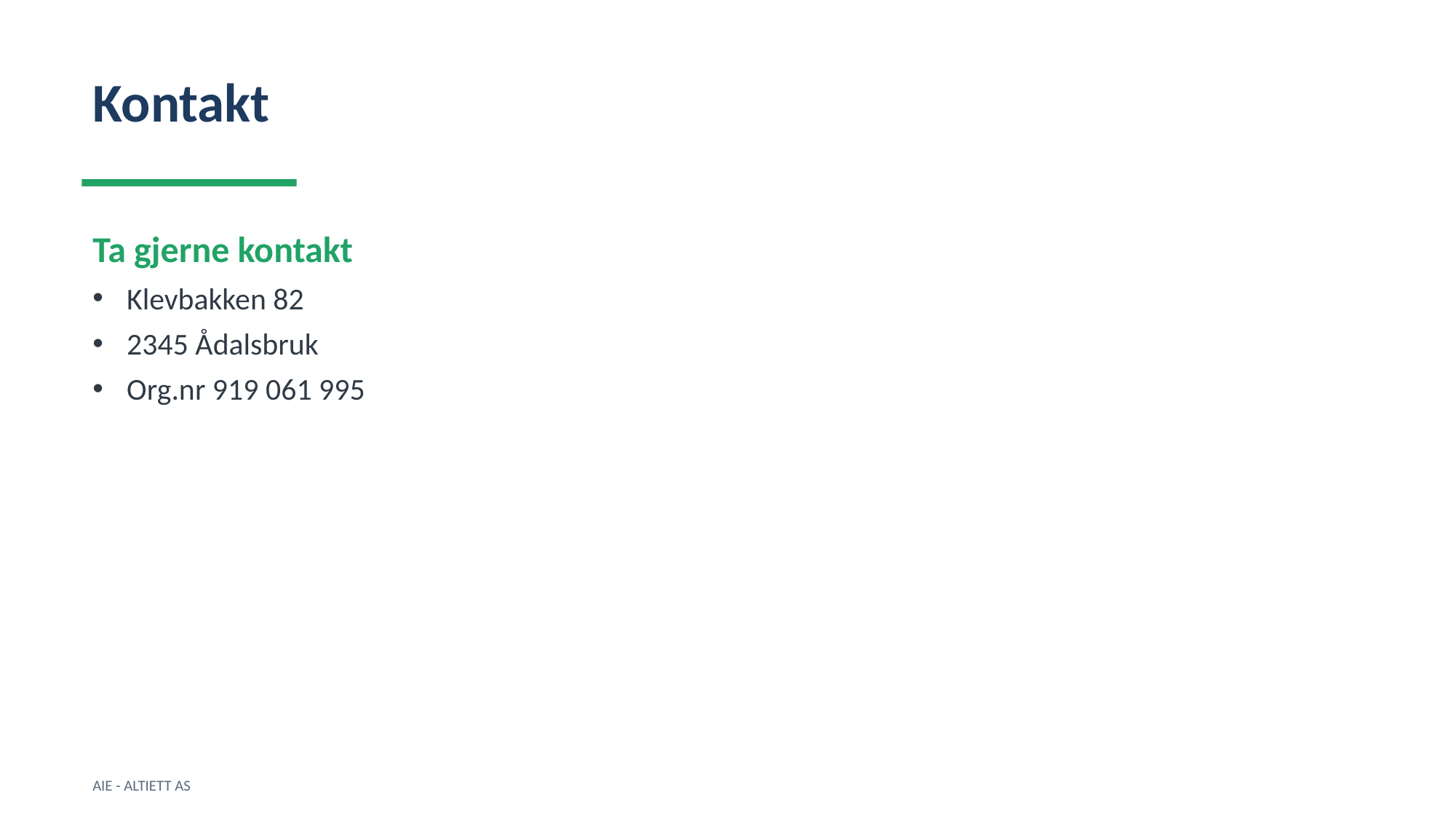

Kontakt

Ta gjerne kontakt
Klevbakken 82
2345 Ådalsbruk
Org.nr 919 061 995
AIE - ALTIETT AS